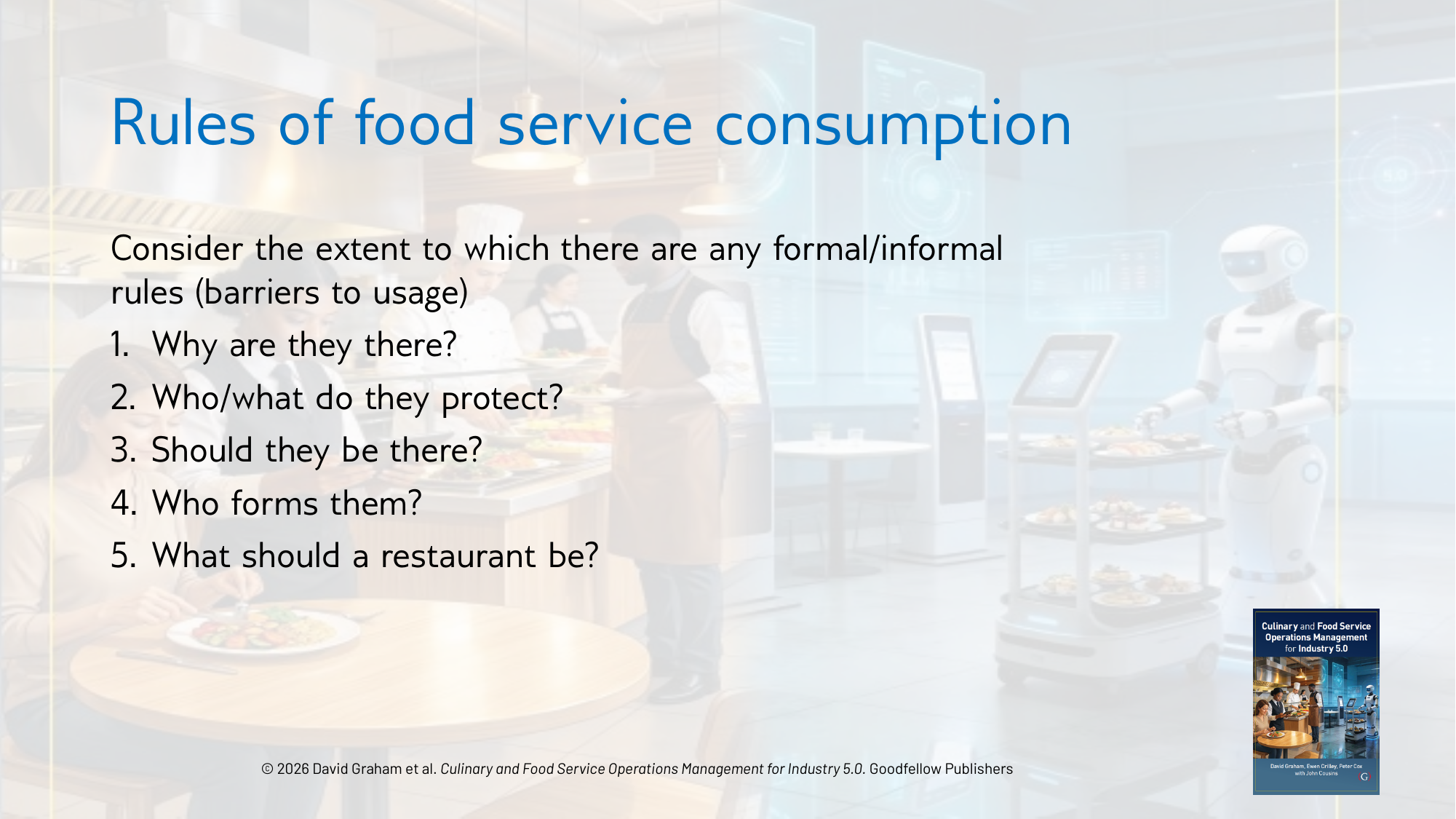

# Rules of food service consumption
Consider the extent to which there are any formal/informal rules (barriers to usage)
Why are they there?
Who/what do they protect?
Should they be there?
Who forms them?
What should a restaurant be?

© 2026 David Graham et al. Culinary and Food Service Operations Management for Industry 5.0. Goodfellow Publishers